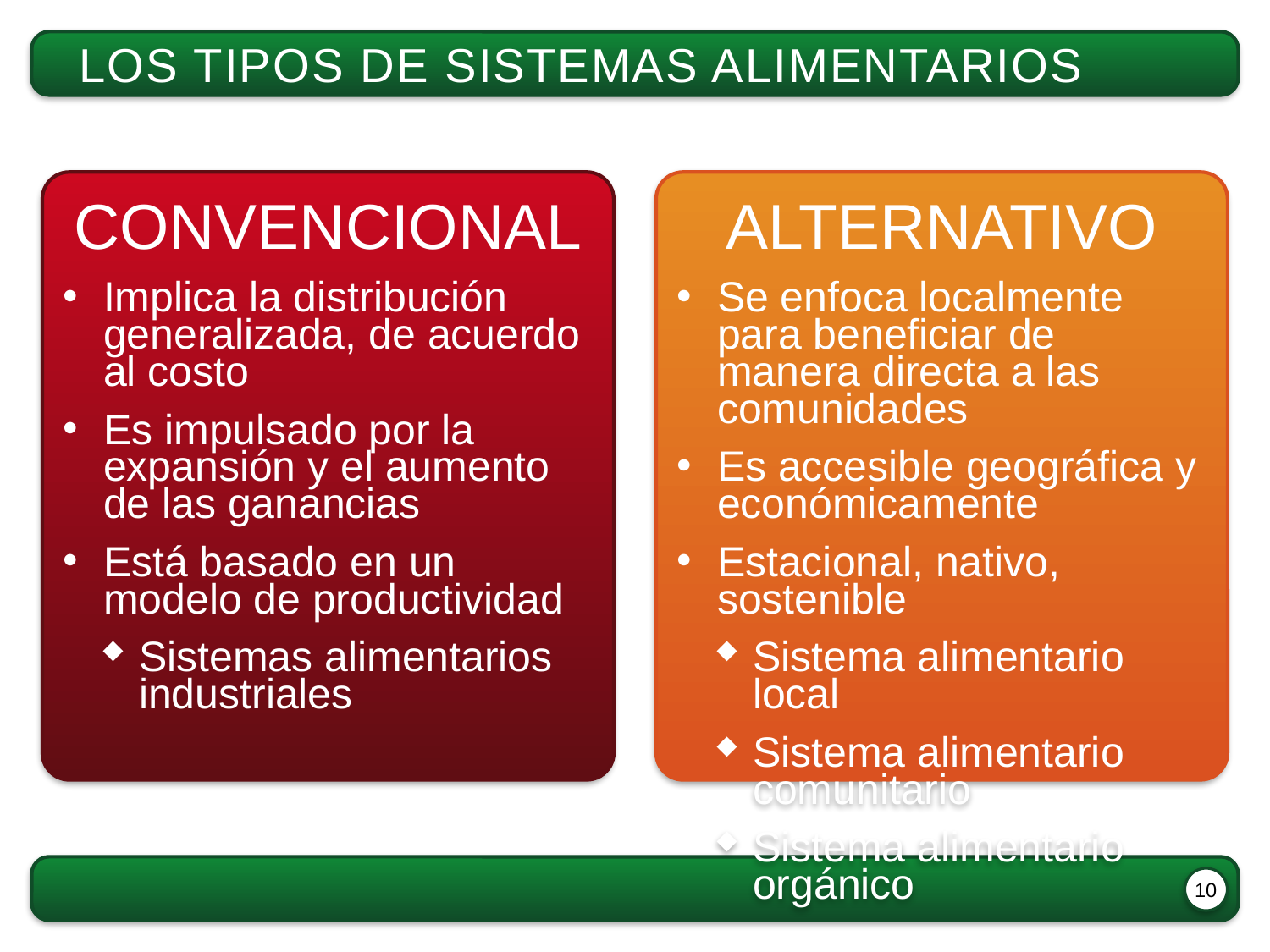

Los tipos de sistemas alimentarios
Convencional
Implica la distribución generalizada, de acuerdo al costo
Es impulsado por la expansión y el aumento de las ganancias
Está basado en un modelo de productividad
Sistemas alimentarios industriales
Alternativo
Se enfoca localmente para beneficiar de manera directa a las comunidades
Es accesible geográfica y económicamente
Estacional, nativo, sostenible
Sistema alimentario local
Sistema alimentario comunitario
Sistema alimentario orgánico

10